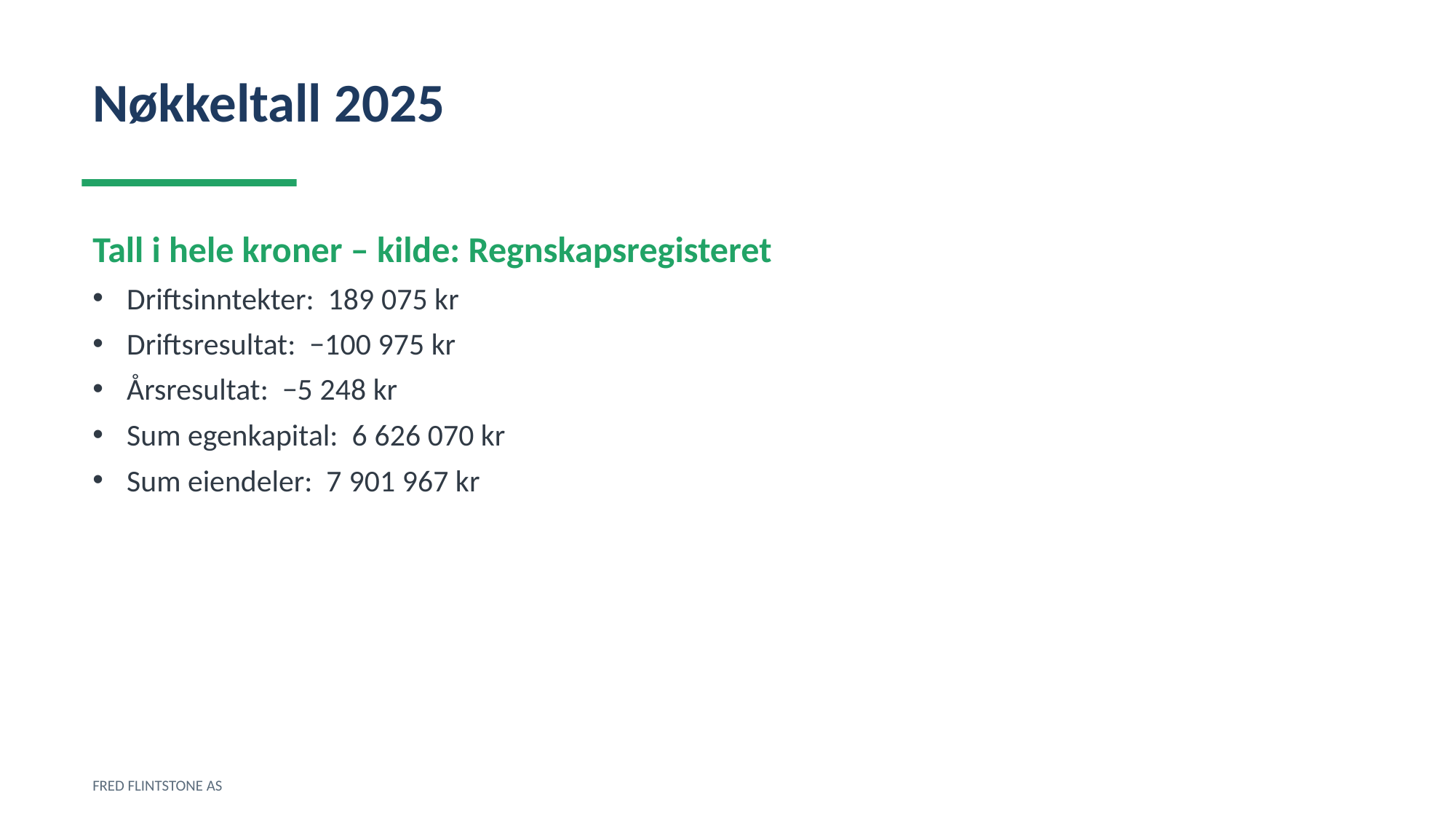

Nøkkeltall 2025

Tall i hele kroner – kilde: Regnskapsregisteret
Driftsinntekter:  189 075 kr
Driftsresultat:  −100 975 kr
Årsresultat:  −5 248 kr
Sum egenkapital:  6 626 070 kr
Sum eiendeler:  7 901 967 kr
FRED FLINTSTONE AS